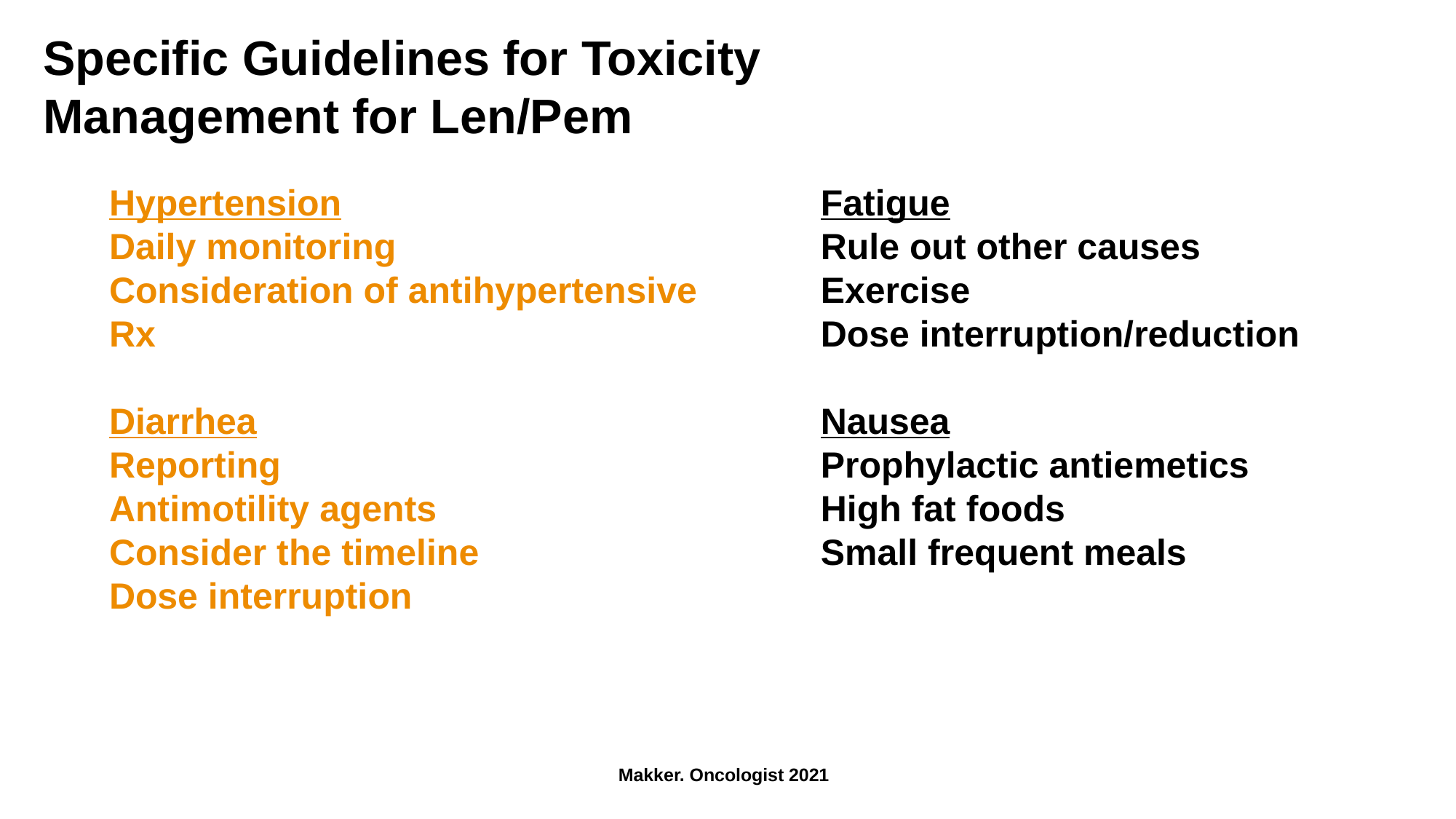

Specific Guidelines for Toxicity Management for Len/Pem
Hypertension
Daily monitoring
Consideration of antihypertensive Rx

Diarrhea
Reporting
Antimotility agents
Consider the timeline
Dose interruption
Fatigue
Rule out other causes
Exercise
Dose interruption/reduction

Nausea
Prophylactic antiemetics
High fat foods
Small frequent meals

Makker. Oncologist 2021